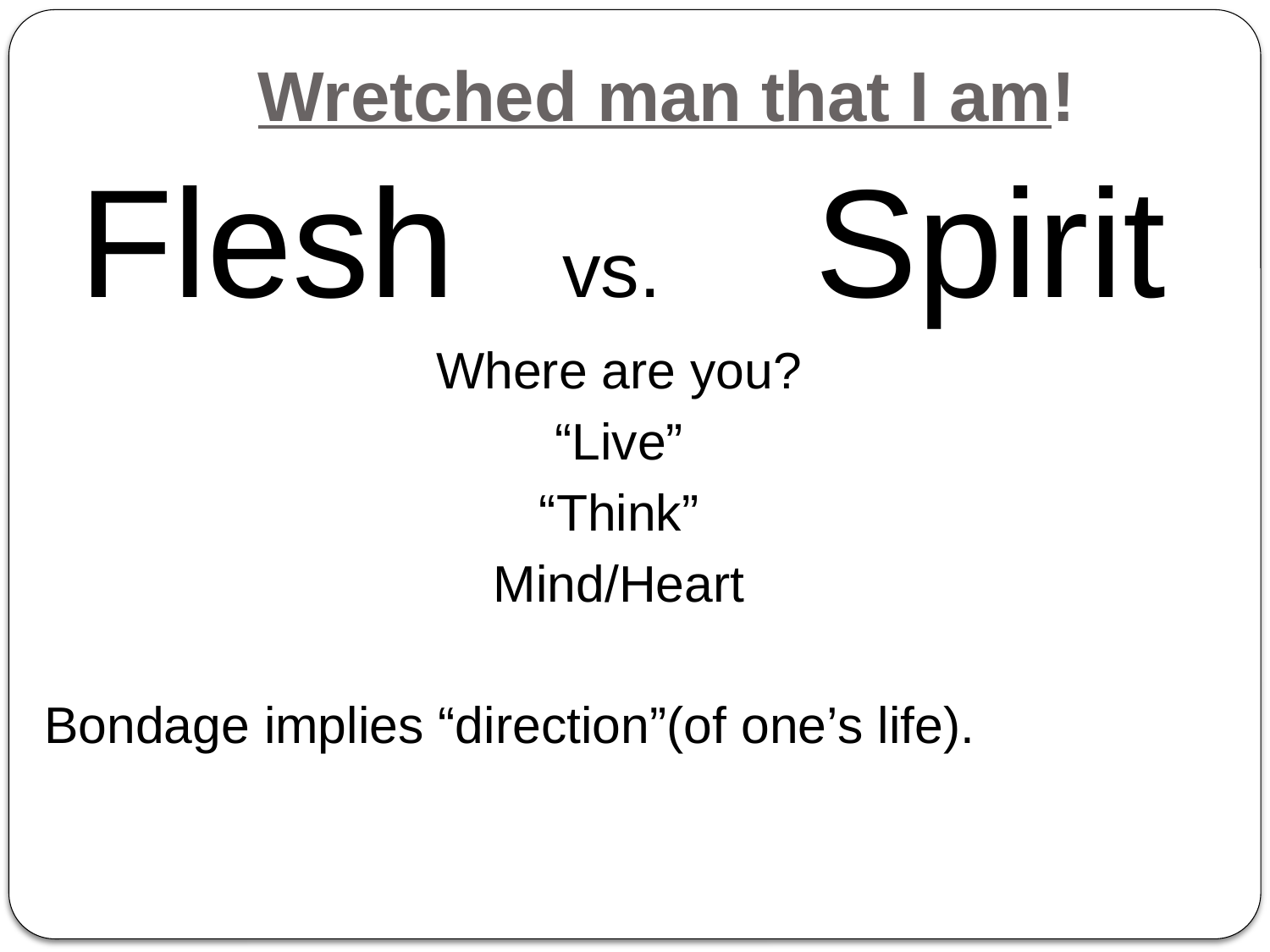

# Wretched man that I am!
		Flesh	 vs. 	  Spirit
Where are you?
“Live”
“Think”
Mind/Heart

Bondage implies “direction”(of one’s life).